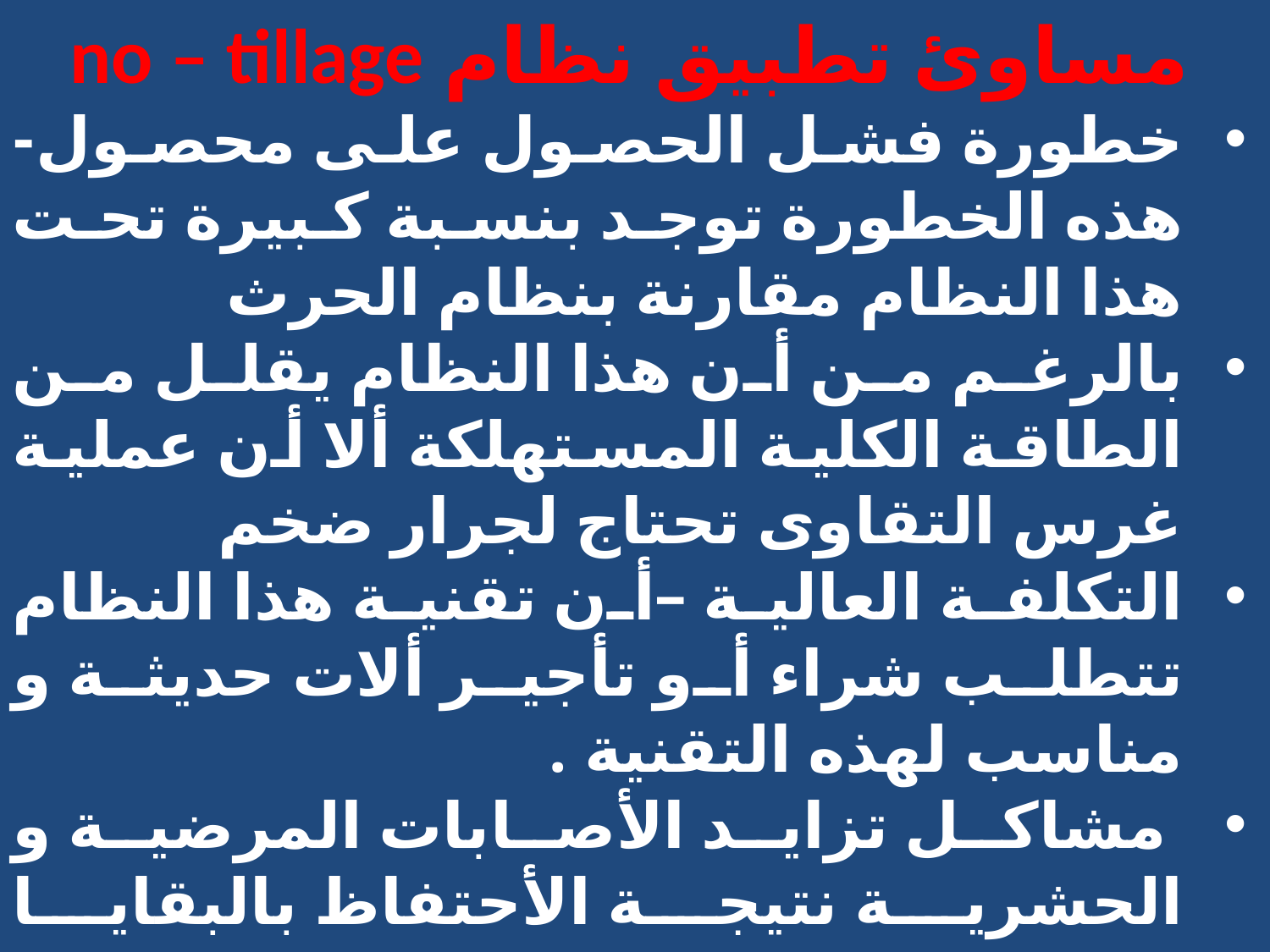

مساوئ تطبيق نظام no – tillage
خطورة فشل الحصول على محصول- هذه الخطورة توجد بنسبة كبيرة تحت هذا النظام مقارنة بنظام الحرث
بالرغم من أن هذا النظام يقلل من الطاقة الكلية المستهلكة ألا أن عملية غرس التقاوى تحتاج لجرار ضخم
التكلفة العالية –أن تقنية هذا النظام تتطلب شراء أو تأجير ألات حديثة و مناسب لهذه التقنية .
 مشاكل تزايد الأصابات المرضية و الحشرية نتيجة الأحتفاظ بالبقايا النباتية على سطح التربة